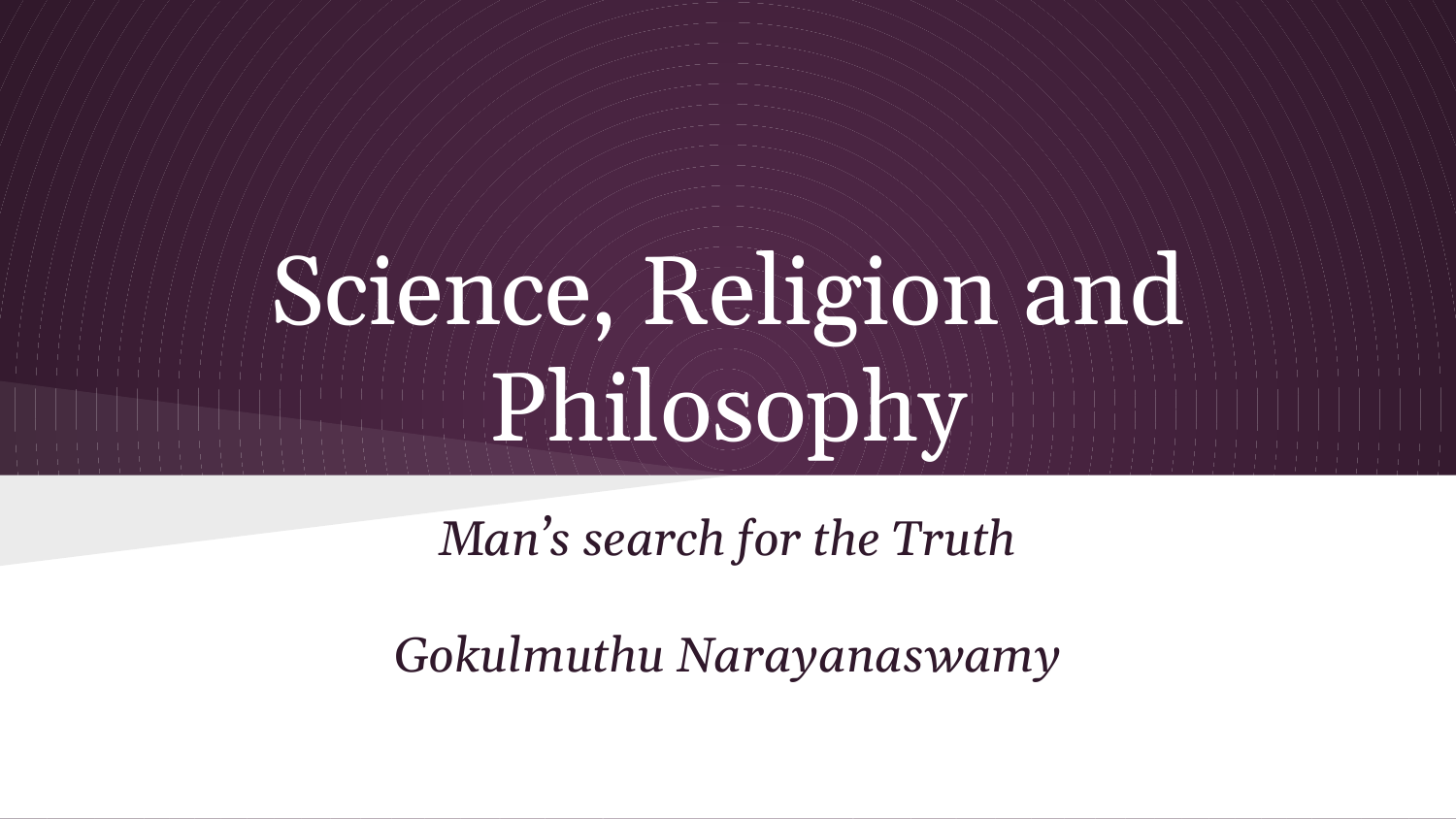

# Science, Religion and Philosophy
Man’s search for the Truth

Gokulmuthu Narayanaswamy